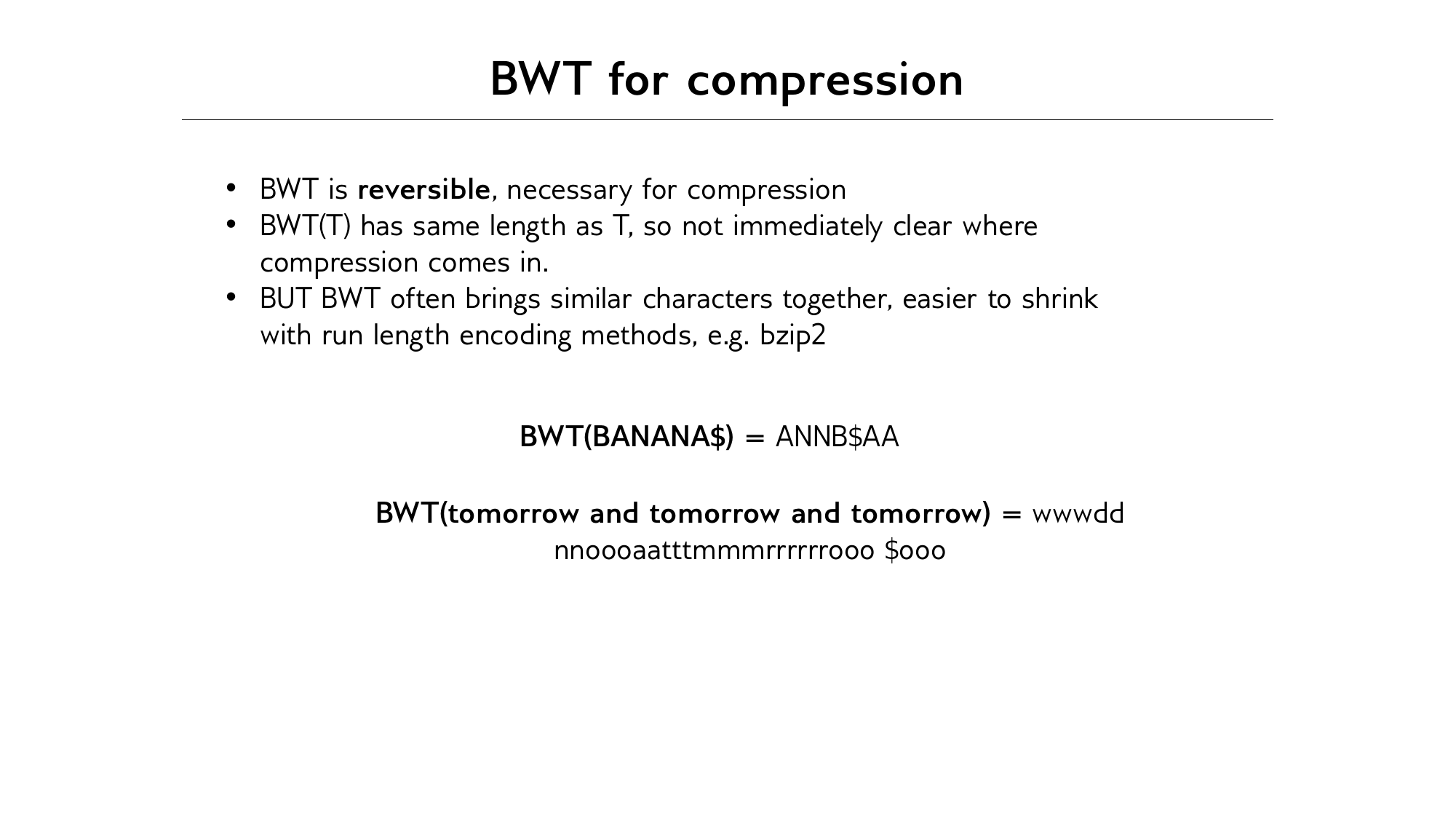

BWT for compression
BWT is reversible, necessary for compression
BWT(T) has same length as T, so not immediately clear where compression comes in.
BUT BWT often brings similar characters together, easier to shrink with run length encoding methods, e.g. bzip2
BWT(BANANA$) = ANNB$AA
BWT(tomorrow and tomorrow and tomorrow) = wwwdd nnoooaatttmmmrrrrrrooo $ooo